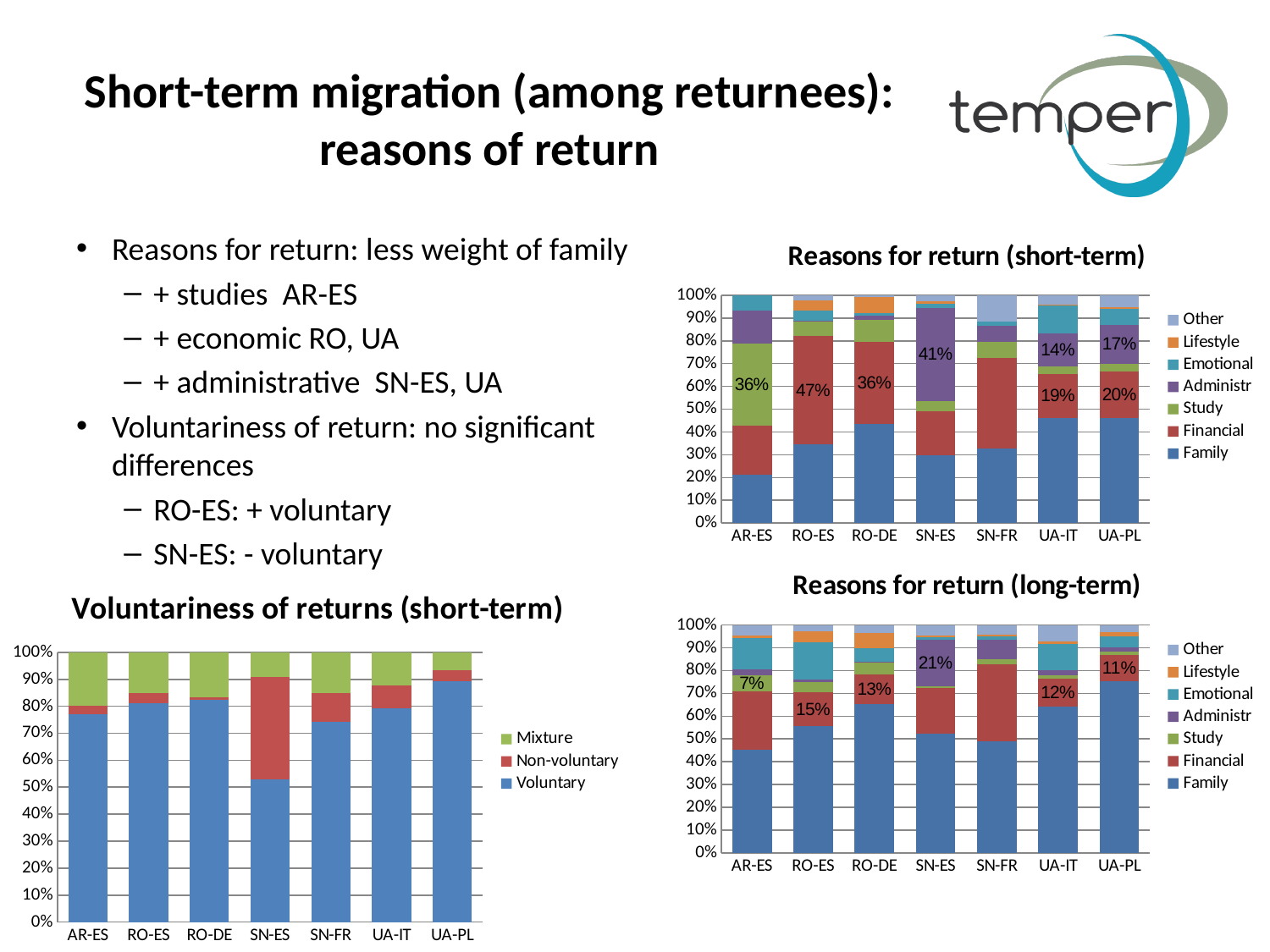

# Short-term migration (among returnees): reasons of return
Reasons for return: less weight of family
+ studies  AR-ES
+ economic RO, UA
+ administrative  SN-ES, UA
Voluntariness of return: no significant differences
RO-ES: + voluntary
SN-ES: - voluntary

### Chart: Reasons for return (short-term)

| Category | Family | Financial | Study | Administr | Emotional | Lifestyle | Other |
|---|---|---|---|---|---|---|---|
| AR-ES | 0.21311475409836073 | 0.21311475409836073 | 0.36065573770491816 | 0.1475409836065574 | 0.06557377049180328 | 0.0 | 0.0 |
| RO-ES | 0.346368715083799 | 0.4748603351955309 | 0.061452513966480465 | 0.005586592178770952 | 0.04469273743016763 | 0.04469273743016763 | 0.02234636871508381 |
| RO-DE | 0.4336283185840709 | 0.36283185840707965 | 0.09734513274336284 | 0.017699115044247787 | 0.0088495575221239 | 0.07079646017699119 | 0.0088495575221239 |
| SN-ES | 0.2962962962962963 | 0.19444444444444456 | 0.046296296296296315 | 0.4074074074074074 | 0.018518518518518524 | 0.009259259259259266 | 0.0277777777777778 |
| SN-FR | 0.3274336283185841 | 0.39823008849557534 | 0.07079646017699119 | 0.07079646017699119 | 0.017699115044247787 | 0.0 | 0.11504424778761069 |
| UA-IT | 0.4624277456647399 | 0.19075144508670525 | 0.03468208092485549 | 0.14450867052023128 | 0.12138728323699421 | 0.00578034682080925 | 0.04046242774566477 |
| UA-PL | 0.4627831715210356 | 0.20388349514563112 | 0.03236245954692557 | 0.1715210355987055 | 0.0711974110032363 | 0.006472491909385115 | 0.051779935275080895 |

### Chart: Reasons for return (long-term)

| Category | Family | Financial | Study | Administr | Emotional | Lifestyle | Other |
|---|---|---|---|---|---|---|---|
| AR-ES | 0.453125 | 0.25520833333333326 | 0.0729166666666667 | 0.026041666666666685 | 0.1354166666666667 | 0.010416666666666666 | 0.046874999999999986 |
| RO-ES | 0.5504587155963303 | 0.14678899082568814 | 0.04587155963302751 | 0.009174311926605505 | 0.16513761467889904 | 0.04587155963302751 | 0.02752293577981653 |
| RO-DE | 0.6487804878048785 | 0.13170731707317074 | 0.04878048780487809 | 0.00487804878048781 | 0.05853658536585366 | 0.06829268292682932 | 0.03414634146341465 |
| SN-ES | 0.5238095238095238 | 0.2010582010582011 | 0.0052910052910052924 | 0.20634920634920642 | 0.01058201058201058 | 0.0052910052910052924 | 0.04761904761904762 |
| SN-FR | 0.4892473118279571 | 0.3387096774193549 | 0.02150537634408603 | 0.08602150537634412 | 0.016129032258064523 | 0.005376344086021509 | 0.043010752688172046 |
| UA-IT | 0.6428571428571429 | 0.1224489795918367 | 0.015306122448979595 | 0.02040816326530613 | 0.11734693877551022 | 0.010204081632653066 | 0.07142857142857142 |
| UA-PL | 0.7540983606557377 | 0.11475409836065574 | 0.01639344262295082 | 0.01639344262295082 | 0.04918032786885247 | 0.01639344262295082 | 0.03278688524590164 |

### Chart: Voluntariness of returns (short-term)

| Category | Voluntary | Non-voluntary | Mixture |
|---|---|---|---|
| AR-ES | 0.7704918032786888 | 0.03278688524590164 | 0.19672131147540986 |
| RO-ES | 0.8100558659217877 | 0.03910614525139665 | 0.1508379888268157 |
| RO-DE | 0.8230088495575222 | 0.008849557522123897 | 0.16814159292035397 |
| SN-ES | 0.5277777777777778 | 0.37962962962962976 | 0.09259259259259263 |
| SN-FR | 0.7433628318584071 | 0.10619469026548674 | 0.15044247787610626 |
| UA-IT | 0.791907514450867 | 0.08670520231213871 | 0.12138728323699421 |
| UA-PL | 0.8932038834951457 | 0.03883495145631068 | 0.0679611650485437 |